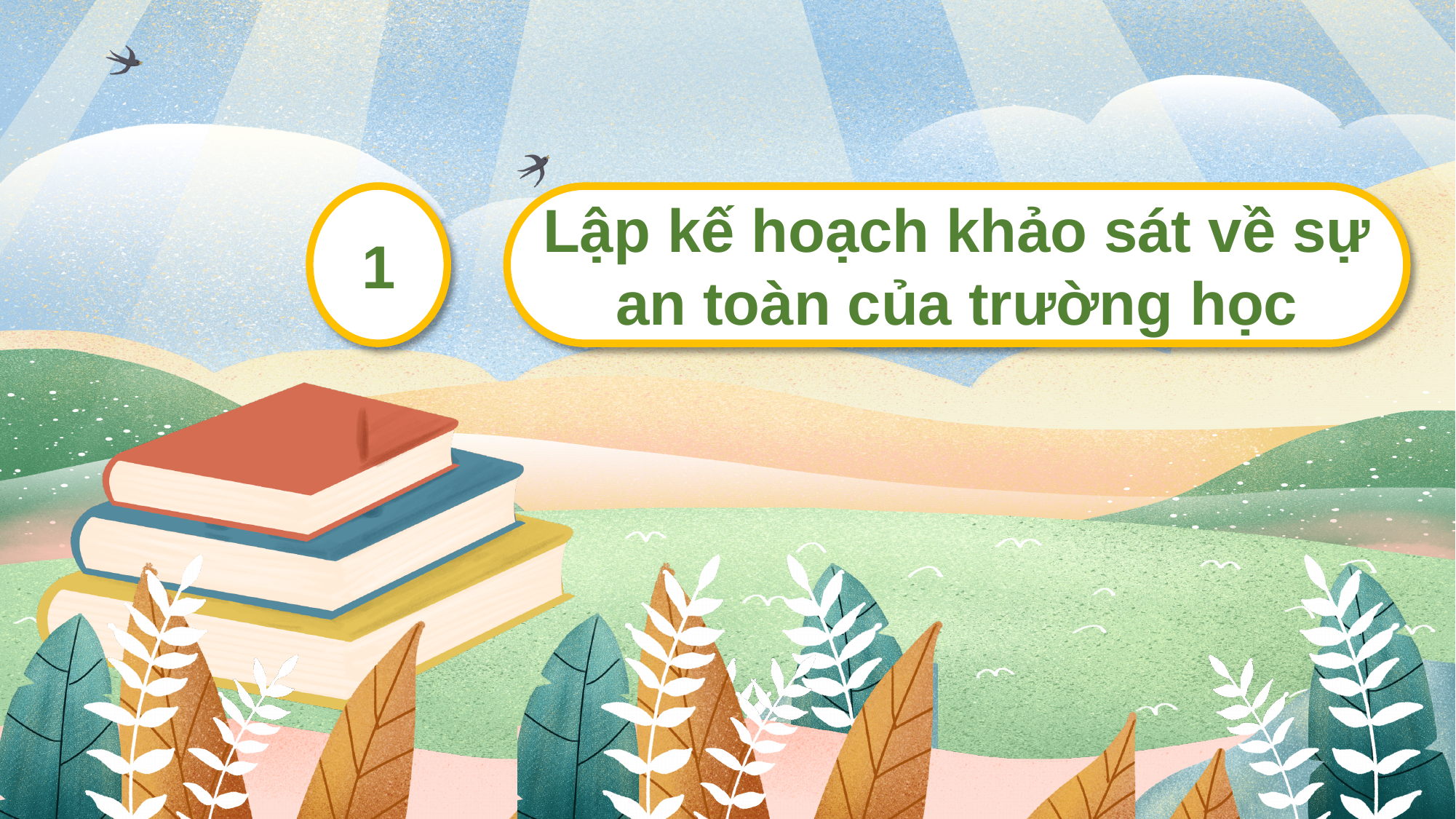

1
Lập kế hoạch khảo sát về sự an toàn của trường học